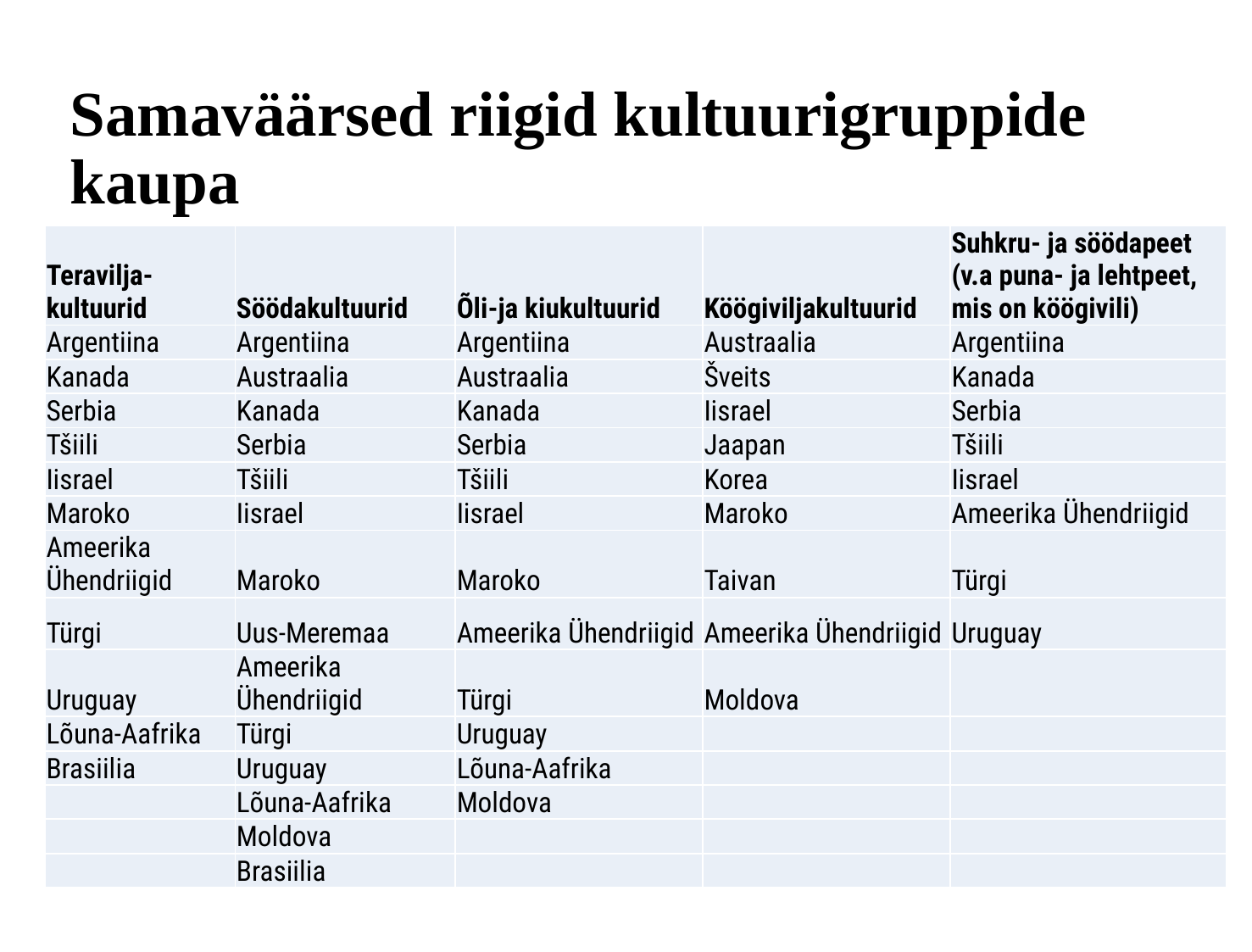

# Samaväärsed riigid kultuurigruppide kaupa
| Teravilja-kultuurid | Söödakultuurid | Õli-ja kiukultuurid | Köögiviljakultuurid | Suhkru- ja söödapeet (v.a puna- ja lehtpeet, mis on köögivili) |
| --- | --- | --- | --- | --- |
| Argentiina | Argentiina | Argentiina | Austraalia | Argentiina |
| Kanada | Austraalia | Austraalia | Šveits | Kanada |
| Serbia | Kanada | Kanada | Iisrael | Serbia |
| Tšiili | Serbia | Serbia | Jaapan | Tšiili |
| Iisrael | Tšiili | Tšiili | Korea | Iisrael |
| Maroko | Iisrael | Iisrael | Maroko | Ameerika Ühendriigid |
| Ameerika Ühendriigid | Maroko | Maroko | Taivan | Türgi |
| Türgi | Uus-Meremaa | Ameerika Ühendriigid | Ameerika Ühendriigid | Uruguay |
| Uruguay | Ameerika Ühendriigid | Türgi | Moldova |  |
| Lõuna-Aafrika | Türgi | Uruguay |  |  |
| Brasiilia | Uruguay | Lõuna-Aafrika |  |  |
|  | Lõuna-Aafrika | Moldova |  |  |
|  | Moldova |  |  |  |
|  | Brasiilia |  |  |  |